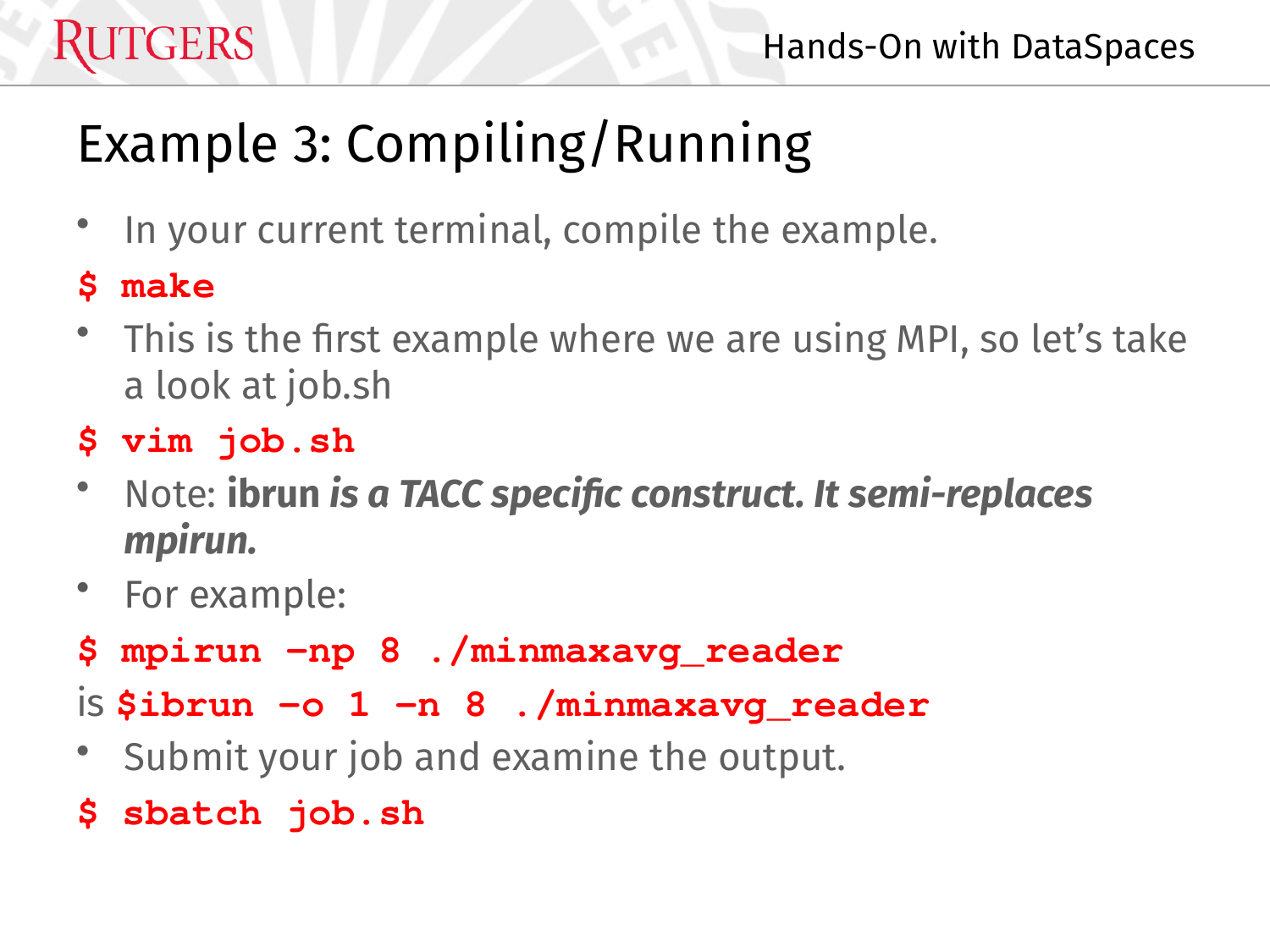

# Example 3: Compiling/Running
In your current terminal, compile the example.
$ make
This is the first example where we are using MPI, so let’s take a look at job.sh
$ vim job.sh
Note: ibrun is a TACC specific construct. It semi-replaces mpirun.
For example:
$ mpirun –np 8 ./minmaxavg_reader
is $ibrun -o 1 -n 8 ./minmaxavg_reader
Submit your job and examine the output.
$ sbatch job.sh